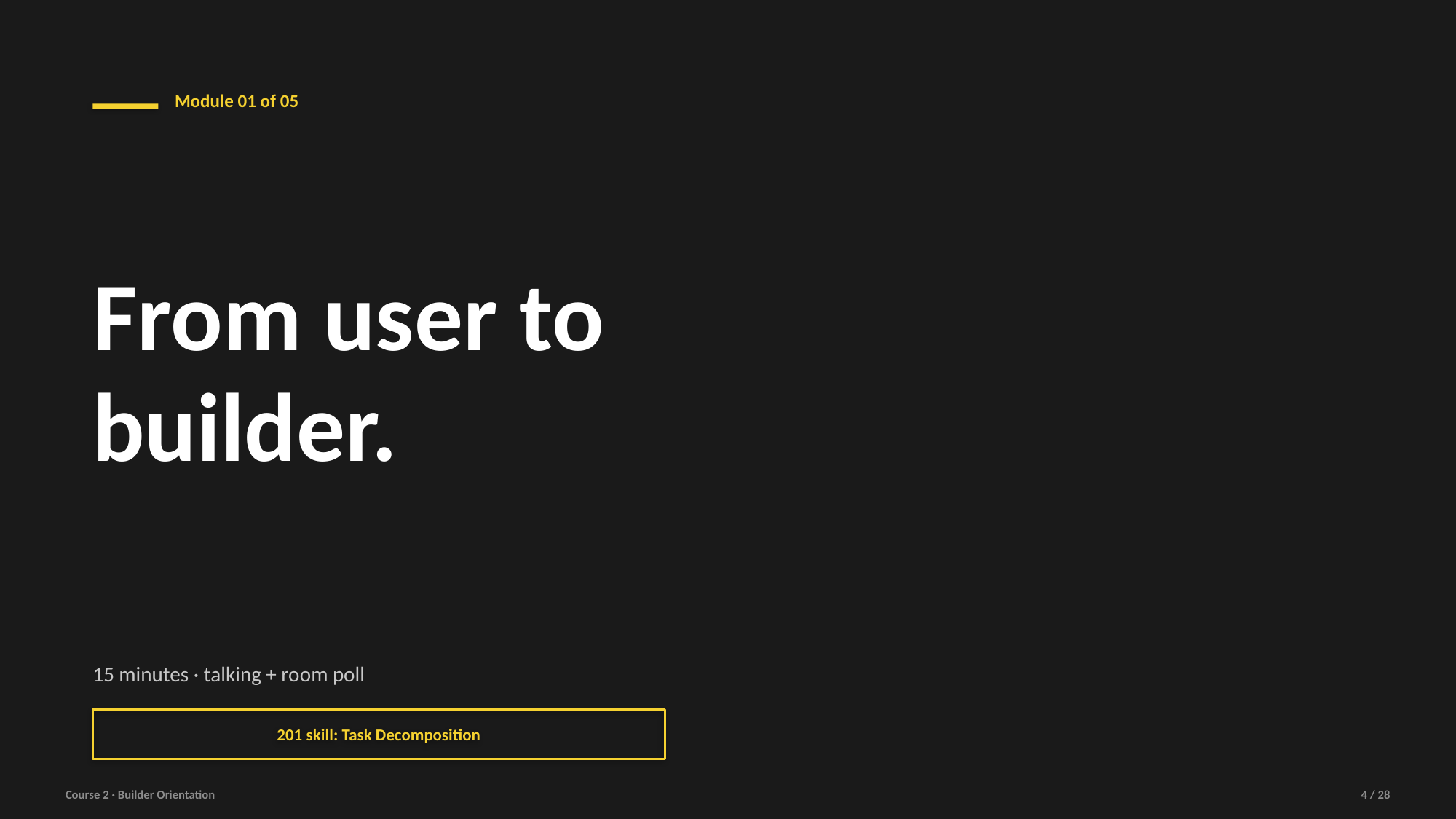

Module 01 of 05

From user to
builder.
15 minutes · talking + room poll
201 skill: Task Decomposition
Course 2 · Builder Orientation
4 / 28